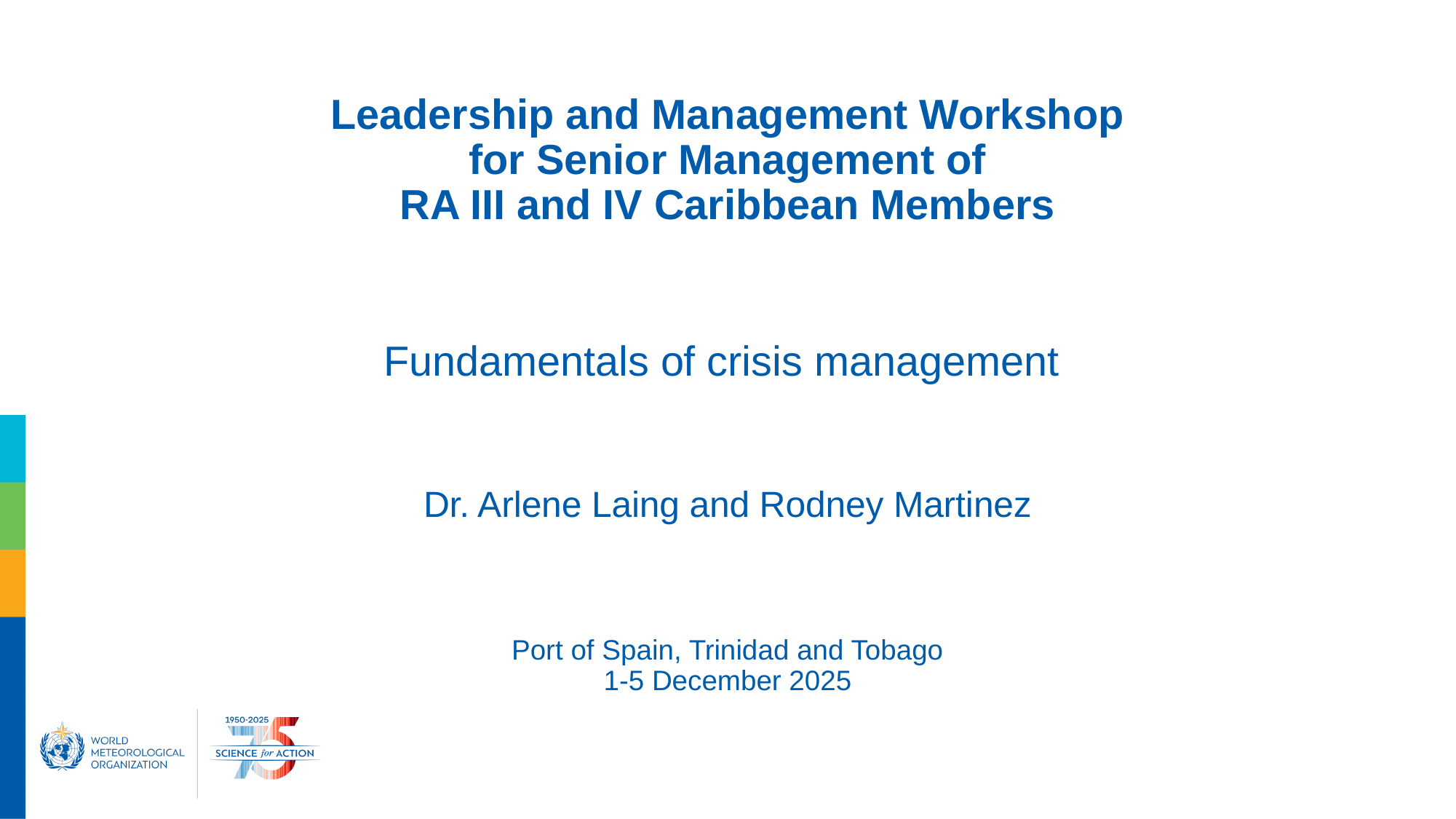

# Leadership and Management Workshop for Senior Management of RA III and IV Caribbean Members Fundamentals of crisis management Dr. Arlene Laing and Rodney Martinez Port of Spain, Trinidad and Tobago 1-5 December 2025